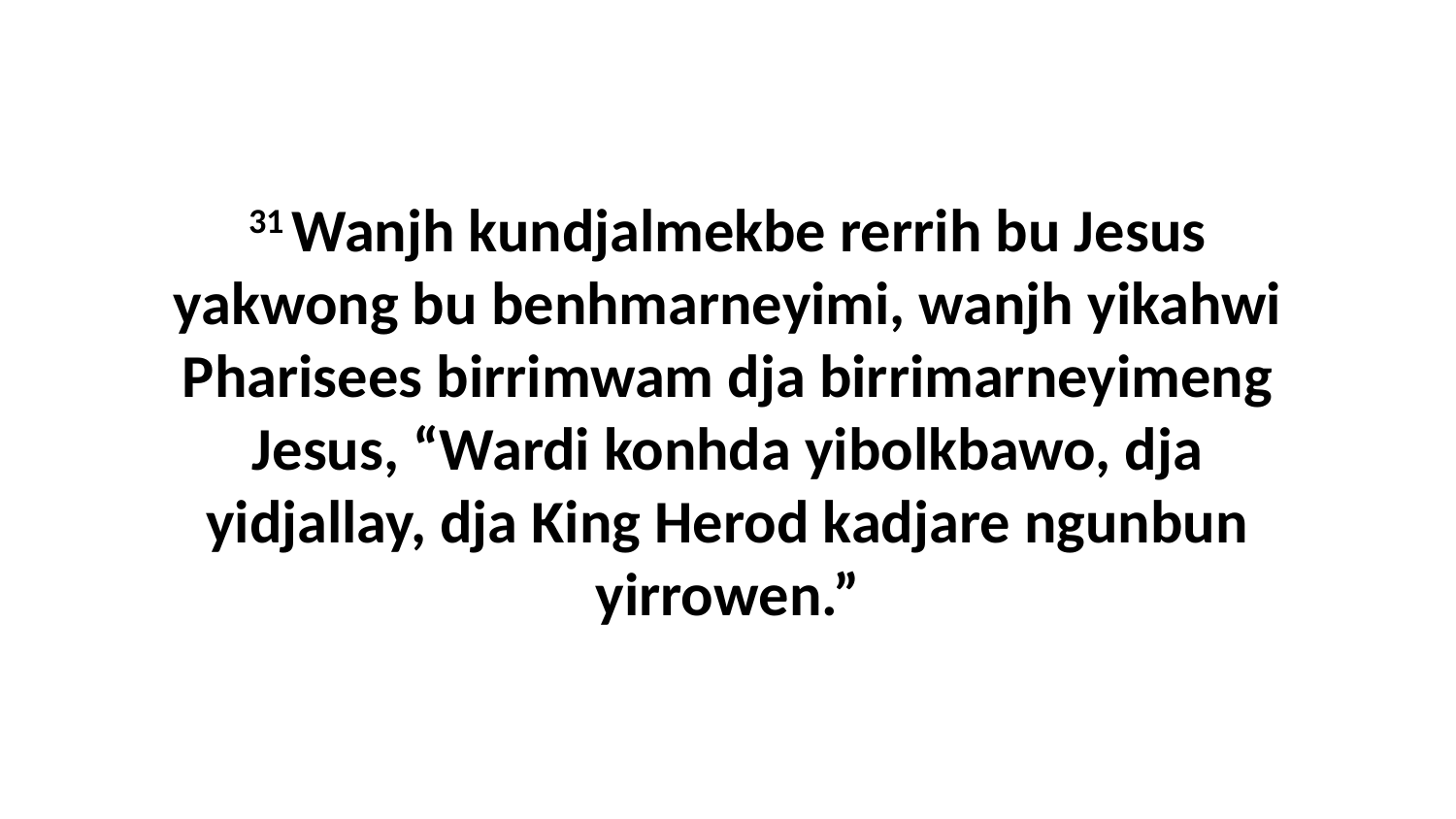

31 Wanjh kundjalmekbe rerrih bu Jesus yakwong bu benhmarneyimi, wanjh yikahwi Pharisees birrimwam dja birrimarneyimeng Jesus, “Wardi konhda yibolkbawo, dja yidjallay, dja King Herod kadjare ngunbun yirrowen.”